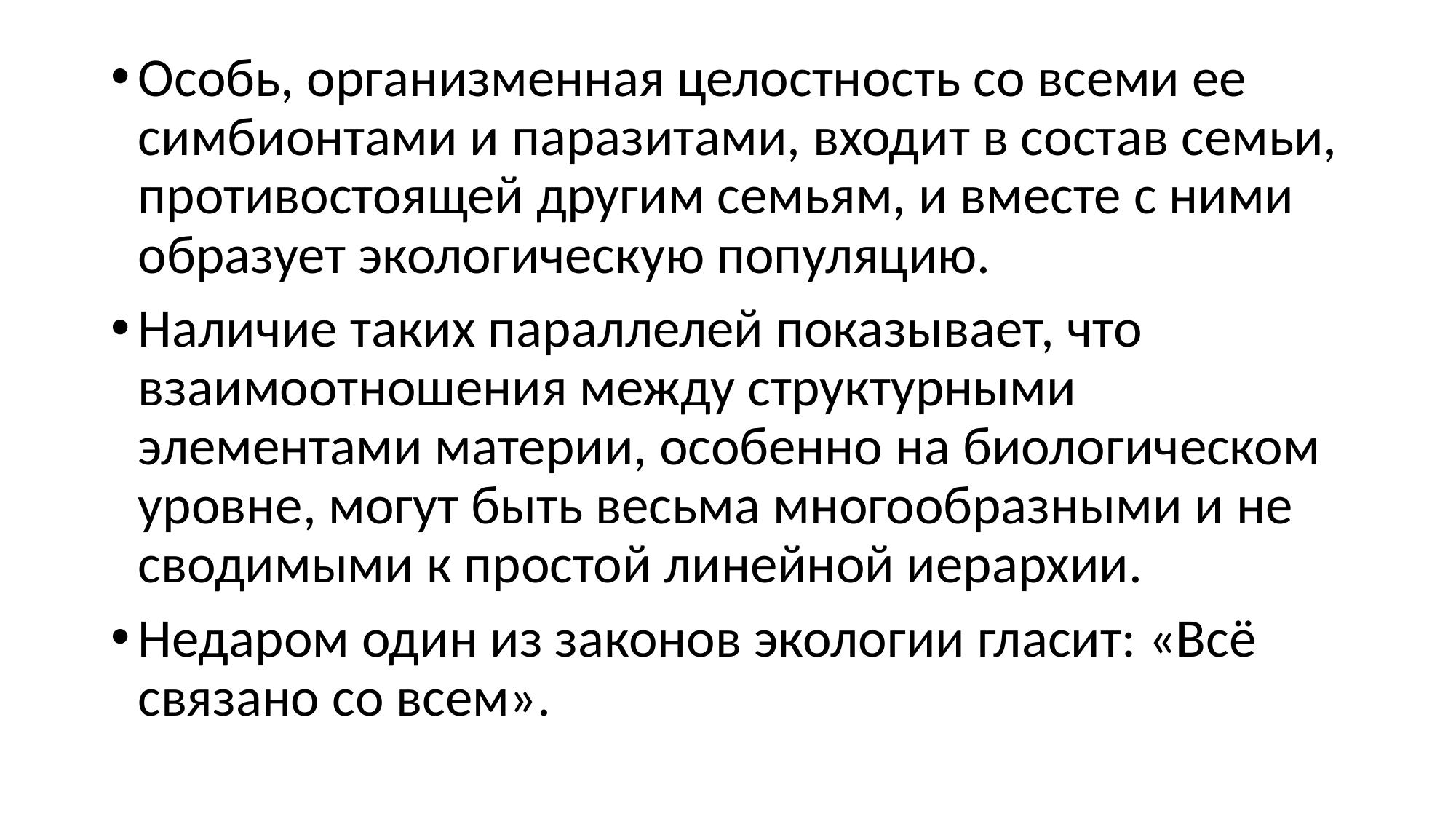

#
Особь, организменная целостность со всеми ее симбионтами и паразитами, входит в состав семьи, противостоящей другим семьям, и вместе с ними образует экологическую популяцию.
Наличие таких параллелей показывает, что взаимоотношения между структурными элементами материи, особенно на биологическом уровне, могут быть весьма многообразными и не сводимыми к простой линейной иерархии.
Недаром один из законов экологии гласит: «Всё связано со всем».